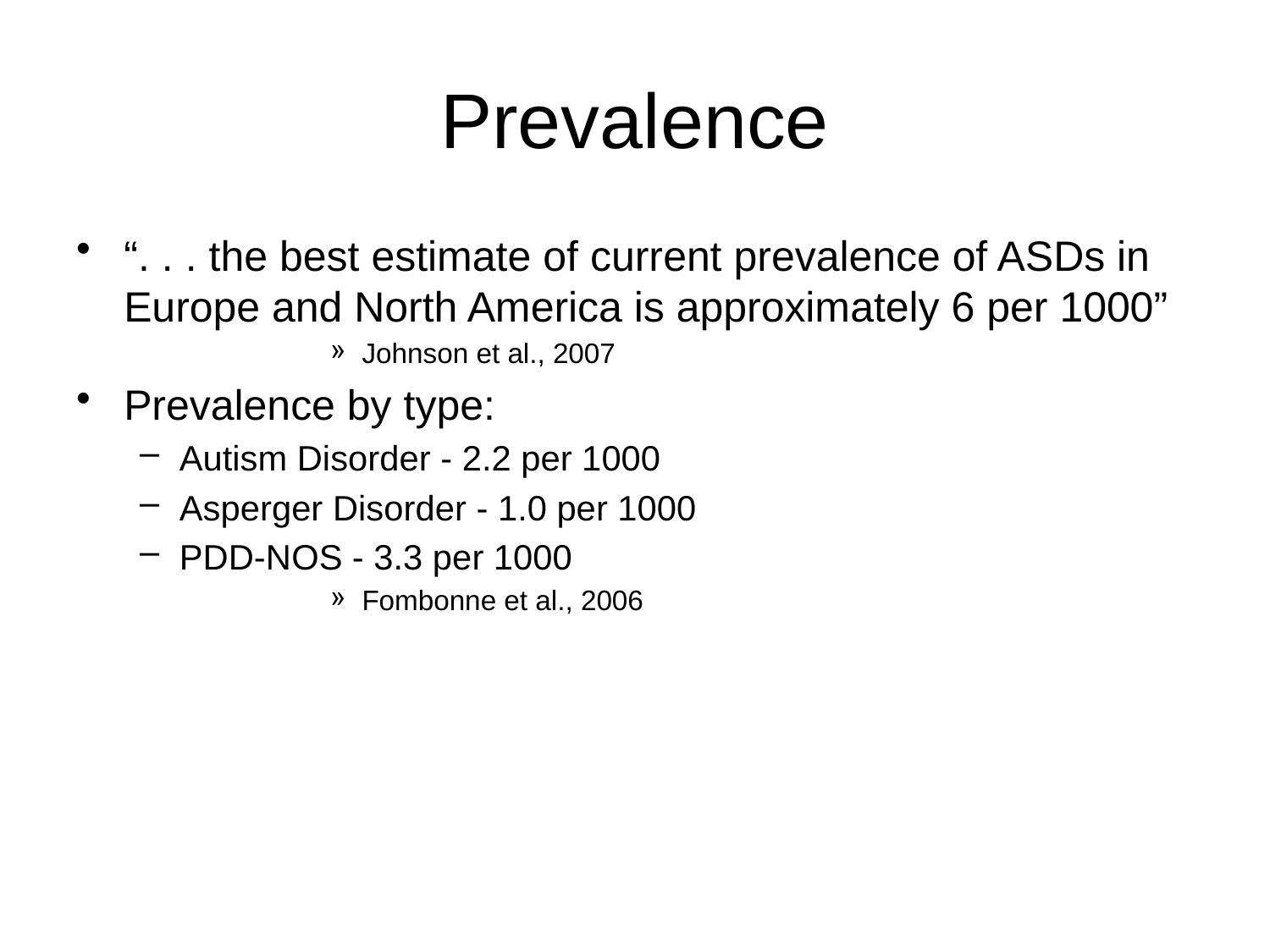

# Prevalence
“. . . the best estimate of current prevalence of ASDs in Europe and North America is approximately 6 per 1000”
Johnson et al., 2007
Prevalence by type:
Autism Disorder - 2.2 per 1000
Asperger Disorder - 1.0 per 1000
PDD-NOS - 3.3 per 1000
Fombonne et al., 2006